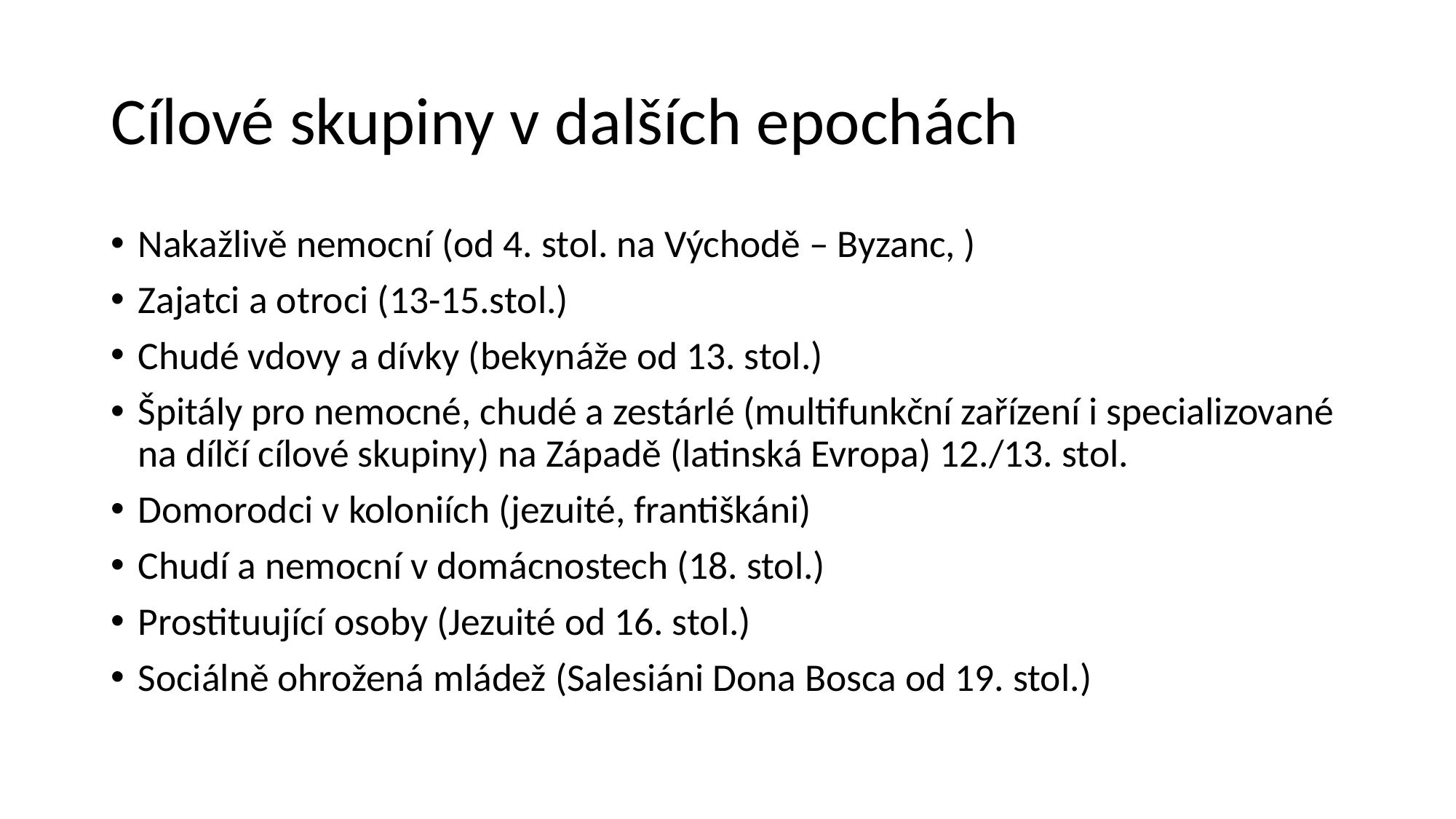

# Cílové skupiny v dalších epochách
Nakažlivě nemocní (od 4. stol. na Východě – Byzanc, )
Zajatci a otroci (13-15.stol.)
Chudé vdovy a dívky (bekynáže od 13. stol.)
Špitály pro nemocné, chudé a zestárlé (multifunkční zařízení i specializované na dílčí cílové skupiny) na Západě (latinská Evropa) 12./13. stol.
Domorodci v koloniích (jezuité, františkáni)
Chudí a nemocní v domácnostech (18. stol.)
Prostituující osoby (Jezuité od 16. stol.)
Sociálně ohrožená mládež (Salesiáni Dona Bosca od 19. stol.)